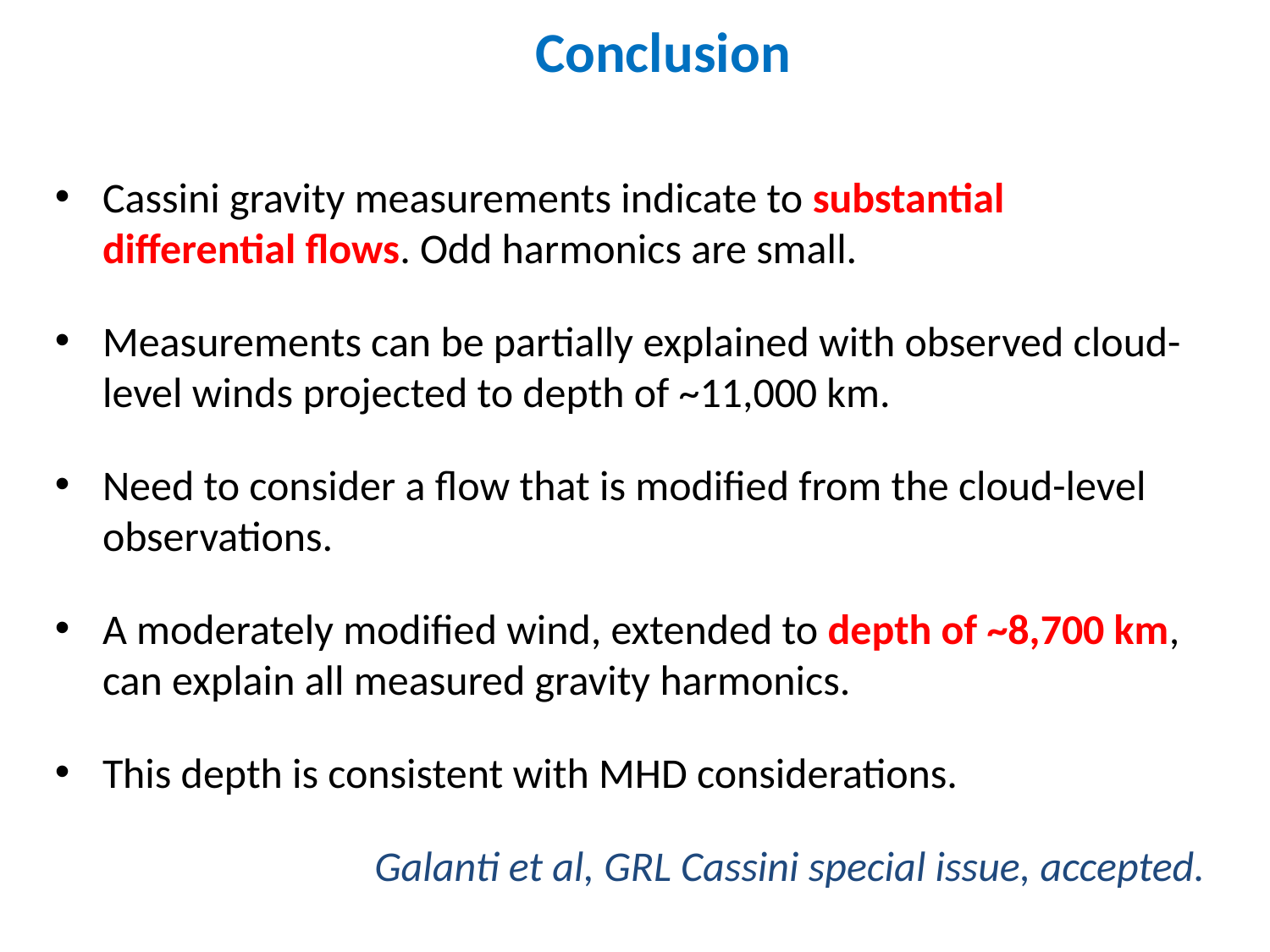

Conclusion
Cassini gravity measurements indicate to substantial differential flows. Odd harmonics are small.
Measurements can be partially explained with observed cloud-level winds projected to depth of ~11,000 km.
Need to consider a flow that is modified from the cloud-level observations.
A moderately modified wind, extended to depth of ~8,700 km, can explain all measured gravity harmonics.
This depth is consistent with MHD considerations.
Galanti et al, GRL Cassini special issue, accepted.